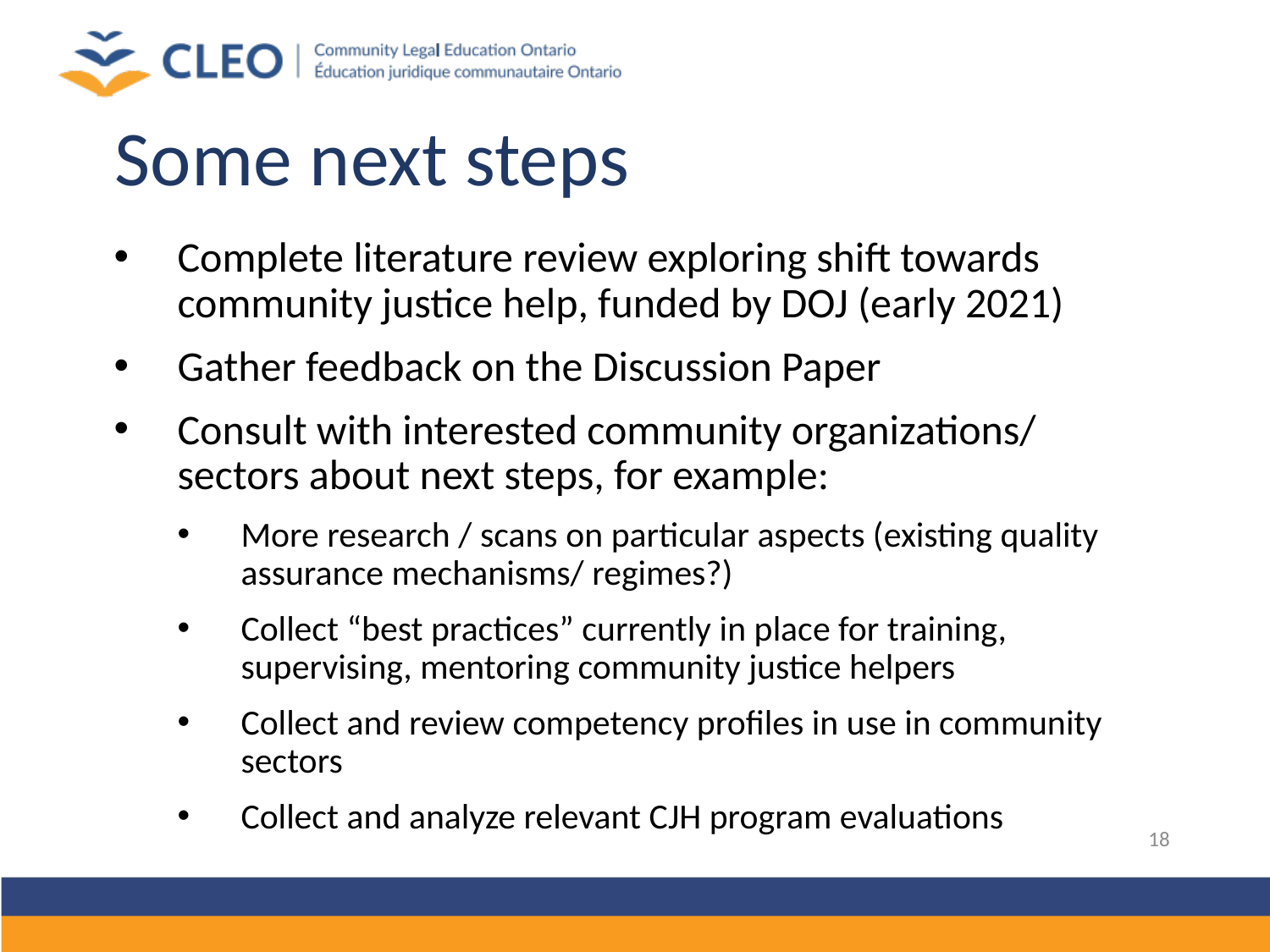

# Some next steps
Complete literature review exploring shift towards community justice help, funded by DOJ (early 2021)
Gather feedback on the Discussion Paper
Consult with interested community organizations/ sectors about next steps, for example:
More research / scans on particular aspects (existing quality assurance mechanisms/ regimes?)
Collect “best practices” currently in place for training, supervising, mentoring community justice helpers
Collect and review competency profiles in use in community sectors
Collect and analyze relevant CJH program evaluations
18